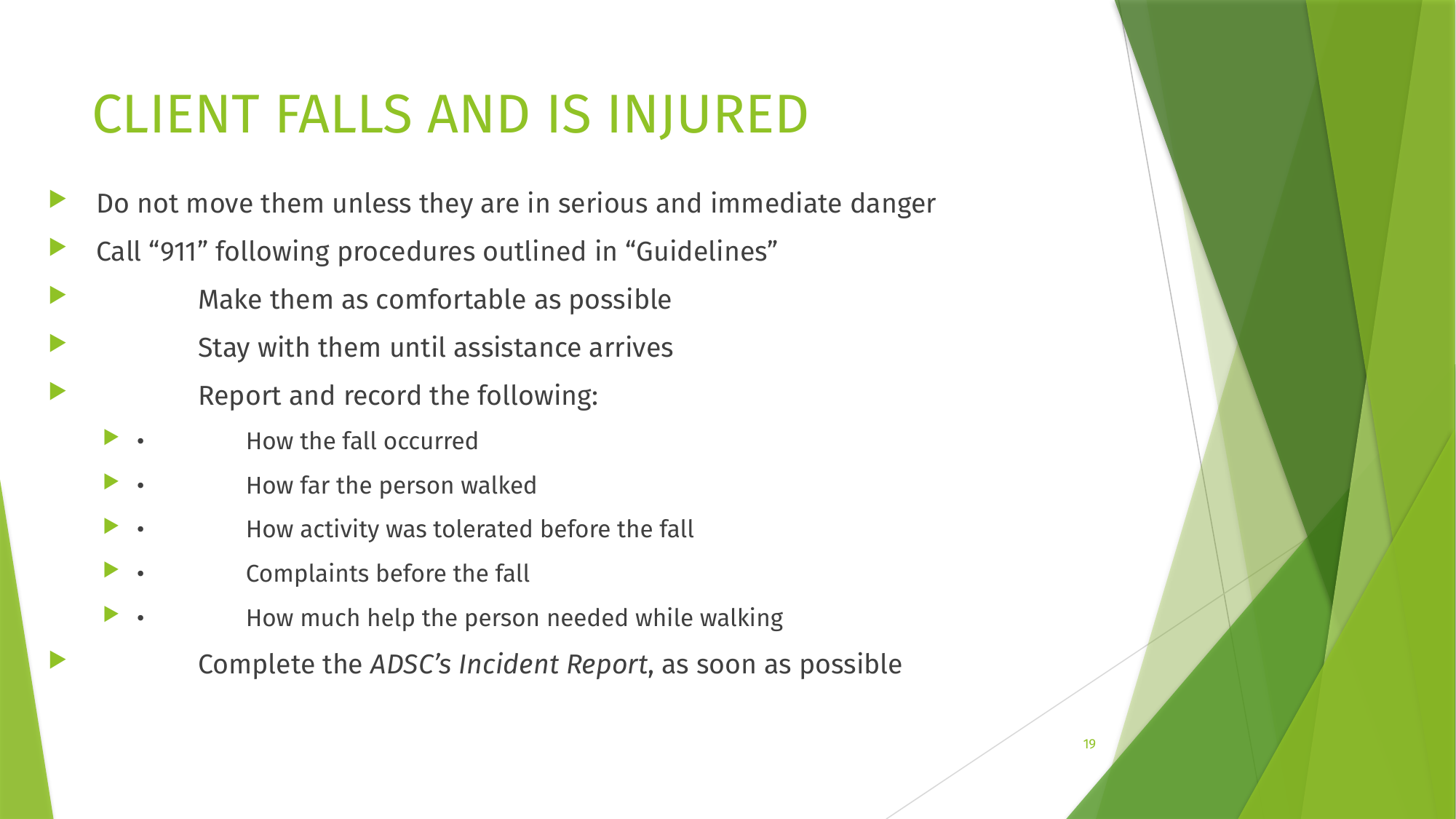

# CLIENT FALLS AND IS INJURED
 Do not move them unless they are in serious and immediate danger
 Call “911” following procedures outlined in “Guidelines”
	Make them as comfortable as possible
	Stay with them until assistance arrives
	Report and record the following:
•	How the fall occurred
•	How far the person walked
•	How activity was tolerated before the fall
•	Complaints before the fall
•	How much help the person needed while walking
	Complete the ADSC’s Incident Report, as soon as possible

19